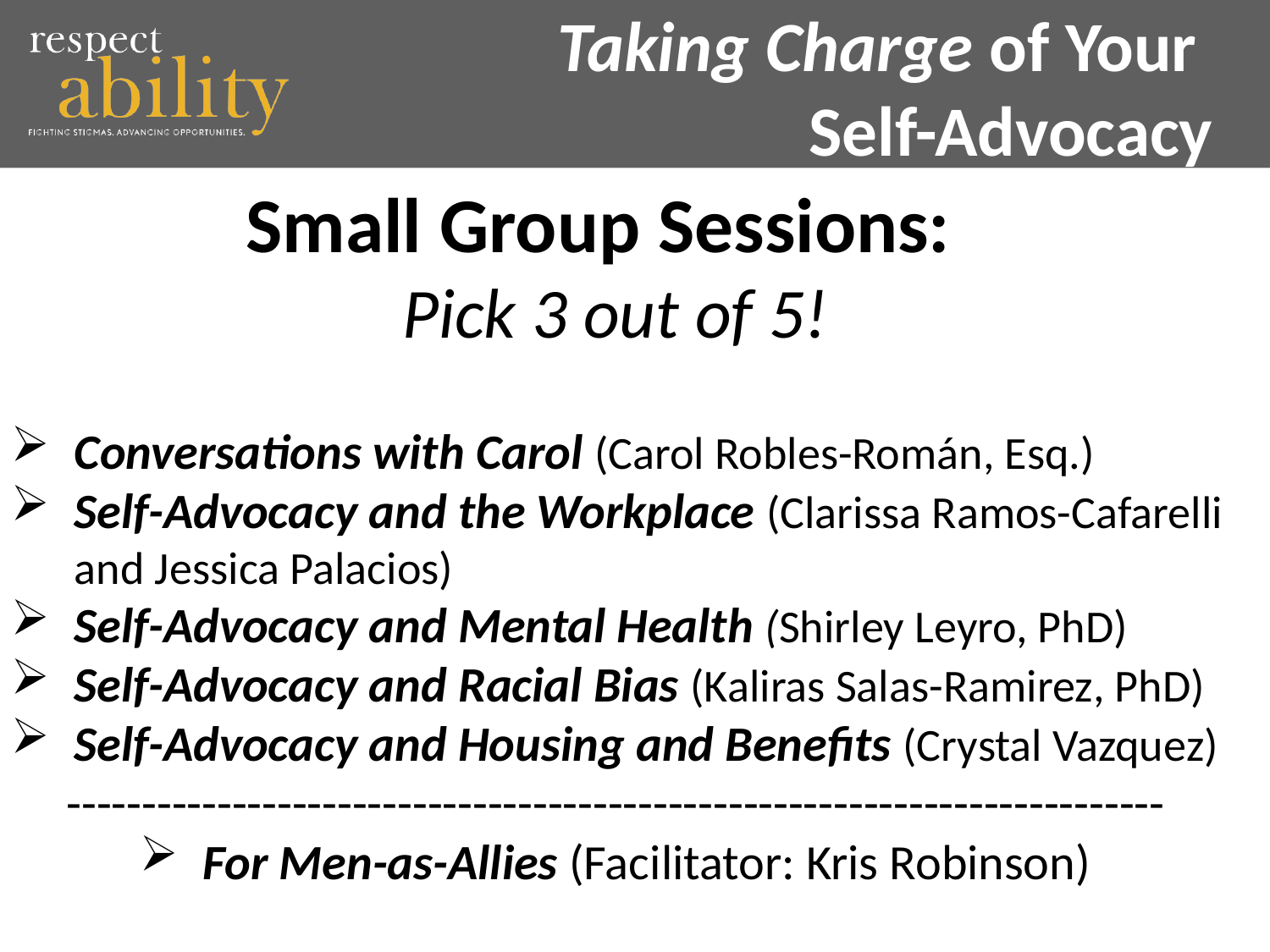

# Taking Charge of Your Self-Advocacy
Small Group Sessions:
Pick 3 out of 5!

Conversations with Carol (Carol Robles-Román, Esq.)
Self-Advocacy and the Workplace (Clarissa Ramos-Cafarelli and Jessica Palacios)
Self-Advocacy and Mental Health (Shirley Leyro, PhD)
Self-Advocacy and Racial Bias (Kaliras Salas-Ramirez, PhD)
Self-Advocacy and Housing and Benefits (Crystal Vazquez)
-------------------------------------------------------------------------
For Men-as-Allies (Facilitator: Kris Robinson)